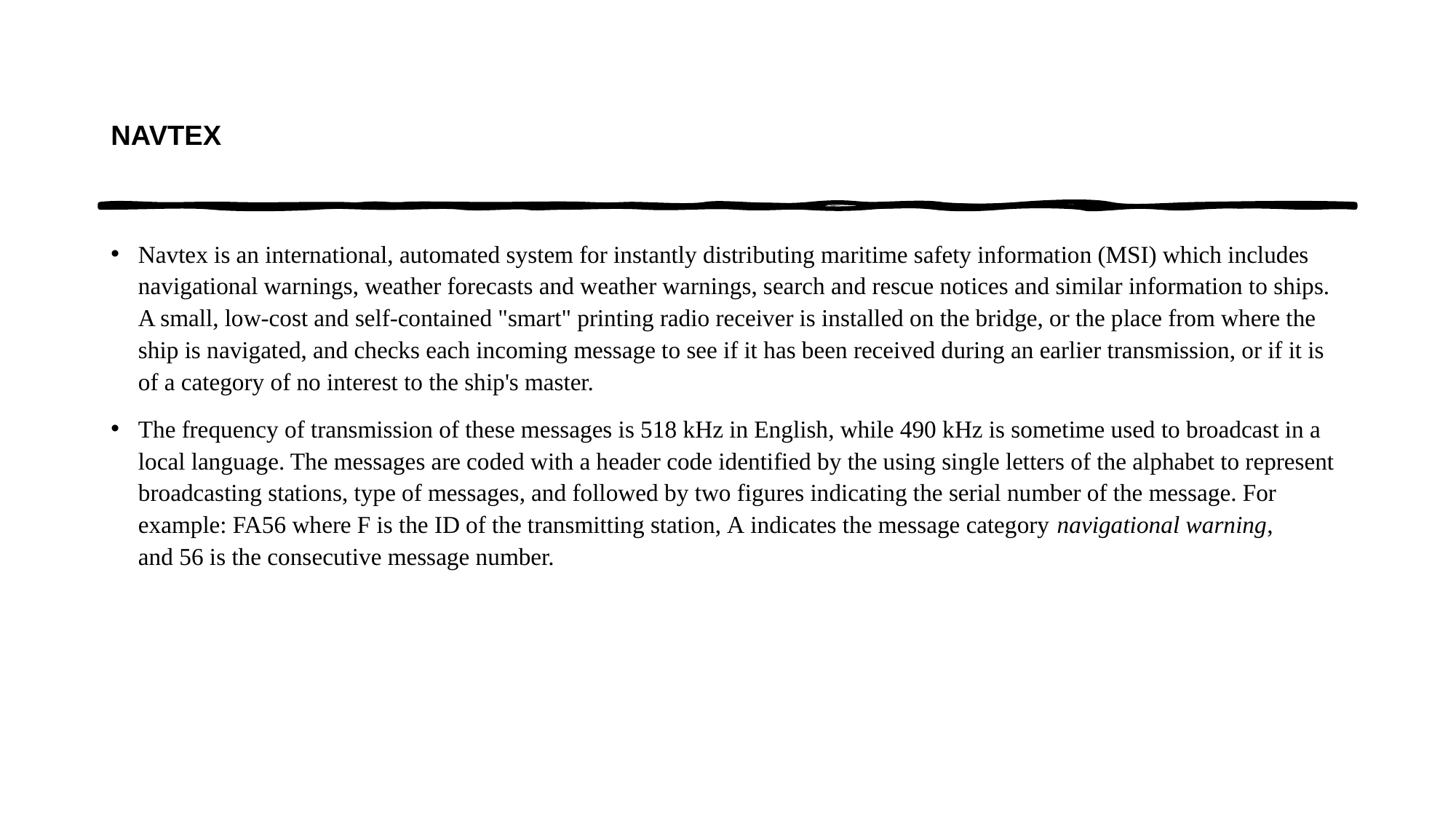

# NAVTEX
Navtex is an international, automated system for instantly distributing maritime safety information (MSI) which includes navigational warnings, weather forecasts and weather warnings, search and rescue notices and similar information to ships. A small, low-cost and self-contained "smart" printing radio receiver is installed on the bridge, or the place from where the ship is navigated, and checks each incoming message to see if it has been received during an earlier transmission, or if it is of a category of no interest to the ship's master.
The frequency of transmission of these messages is 518 kHz in English, while 490 kHz is sometime used to broadcast in a local language. The messages are coded with a header code identified by the using single letters of the alphabet to represent broadcasting stations, type of messages, and followed by two figures indicating the serial number of the message. For example: FA56 where F is the ID of the transmitting station, A indicates the message category navigational warning, and 56 is the consecutive message number.